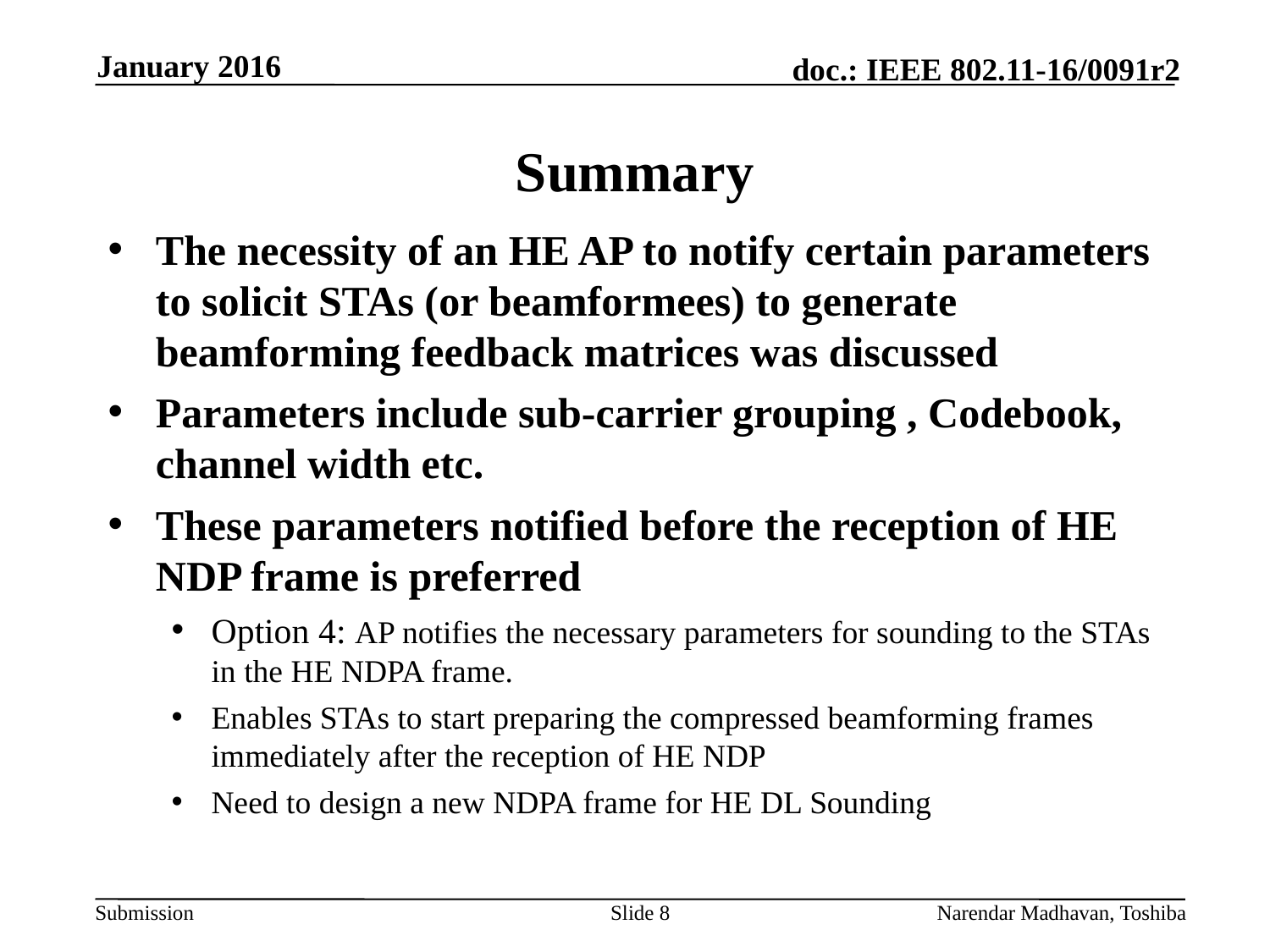

January 2016
# Summary
The necessity of an HE AP to notify certain parameters to solicit STAs (or beamformees) to generate beamforming feedback matrices was discussed
Parameters include sub-carrier grouping , Codebook, channel width etc.
These parameters notified before the reception of HE NDP frame is preferred
Option 4: AP notifies the necessary parameters for sounding to the STAs in the HE NDPA frame.
Enables STAs to start preparing the compressed beamforming frames immediately after the reception of HE NDP
Need to design a new NDPA frame for HE DL Sounding
Slide 8
Narendar Madhavan, Toshiba